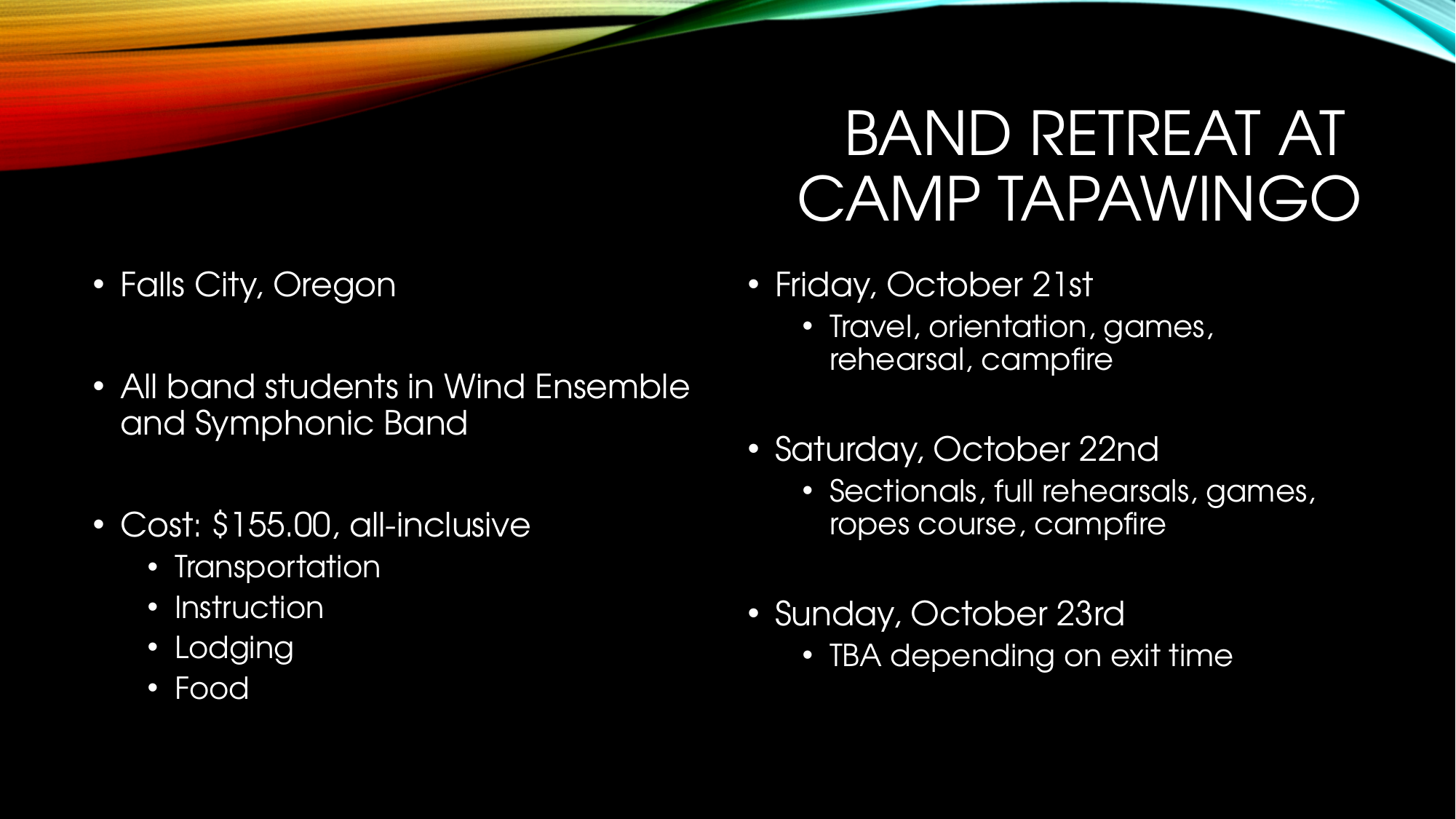

# Band retreat at
camp Tapawingo
Falls City, Oregon

All band students in Wind Ensemble and Symphonic Band

Cost: $155.00, all-inclusive
Transportation
Instruction
Lodging
Food

Friday, October 21st
Travel, orientation, games, rehearsal, campfire

Saturday, October 22nd
Sectionals, full rehearsals, games, ropes course, campfire

Sunday, October 23rd
TBA depending on exit time